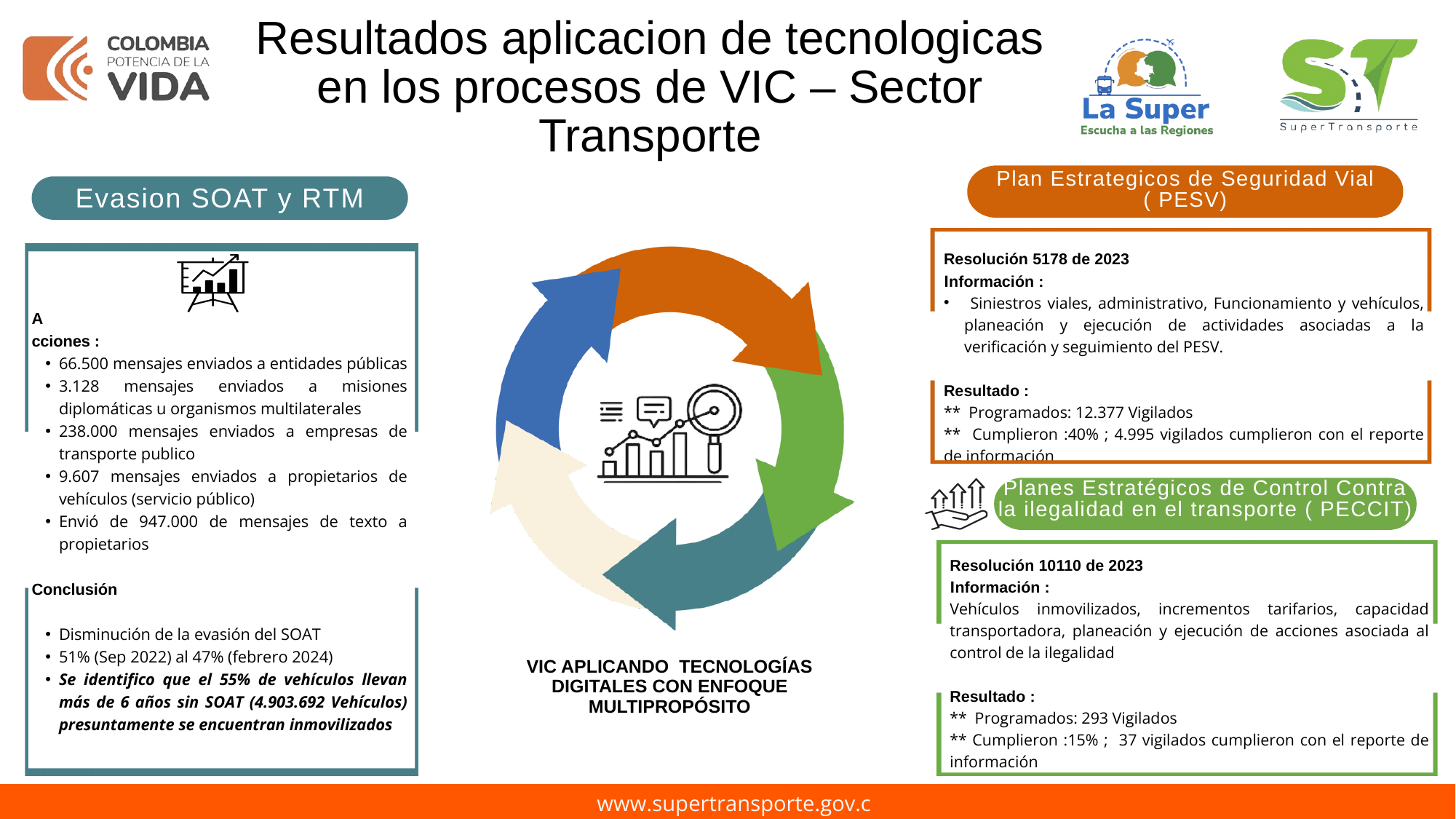

Resultados aplicacion de tecnologicas en los procesos de VIC – Sector Transporte

Plan Estrategicos de Seguridad Vial
( PESV)

Evasion SOAT y RTM

Resolución 5178 de 2023
Información :
 Siniestros viales, administrativo, Funcionamiento y vehículos, planeación y ejecución de actividades asociadas a la verificación y seguimiento del PESV.

Resultado :
**  Programados: 12.377 Vigilados
**  Cumplieron :40% ; 4.995 vigilados cumplieron con el reporte de información

A
cciones :
66.500 mensajes enviados a entidades públicas
3.128 mensajes enviados a misiones diplomáticas u organismos multilaterales
238.000 mensajes enviados a empresas de transporte publico
9.607 mensajes enviados a propietarios de vehículos (servicio público)
Envió de 947.000 de mensajes de texto a propietarios

Conclusión

Disminución de la evasión del SOAT
51% (Sep 2022) al 47% (febrero 2024)
Se identifico que el 55% de vehículos llevan más de 6 años sin SOAT (4.903.692 Vehículos) presuntamente se encuentran inmovilizados

Planes Estratégicos de Control Contra la ilegalidad en el transporte ( PECCIT)

Resolución 10110 de 2023
Información :
Vehículos inmovilizados, incrementos tarifarios, capacidad transportadora, planeación y ejecución de acciones asociada al control de la ilegalidad

Resultado :
**  Programados: 293 Vigilados
** Cumplieron :15% ;  37 vigilados cumplieron con el reporte de información

VIC APLICANDO  TECNOLOGÍAS DIGITALES CON ENFOQUE MULTIPROPÓSITO

www.supertransporte.gov.co